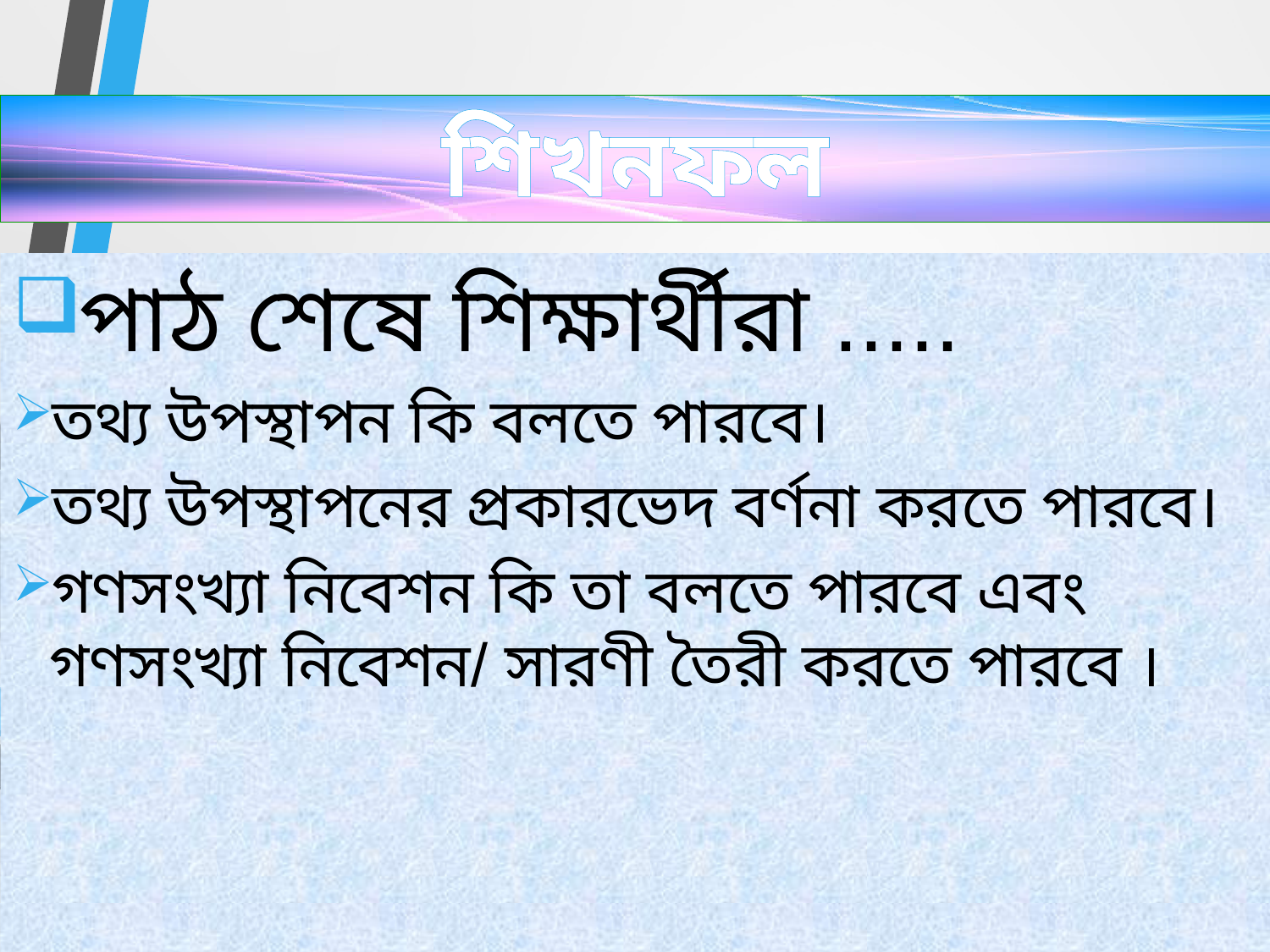

শিখনফল
পাঠ শেষে শিক্ষার্থীরা .....
তথ্য উপস্থাপন কি বলতে পারবে।
তথ্য উপস্থাপনের প্রকারভেদ বর্ণনা করতে পারবে।
গণসংখ্যা নিবেশন কি তা বলতে পারবে এবং গণসংখ্যা নিবেশন/ সারণী তৈরী করতে পারবে ।